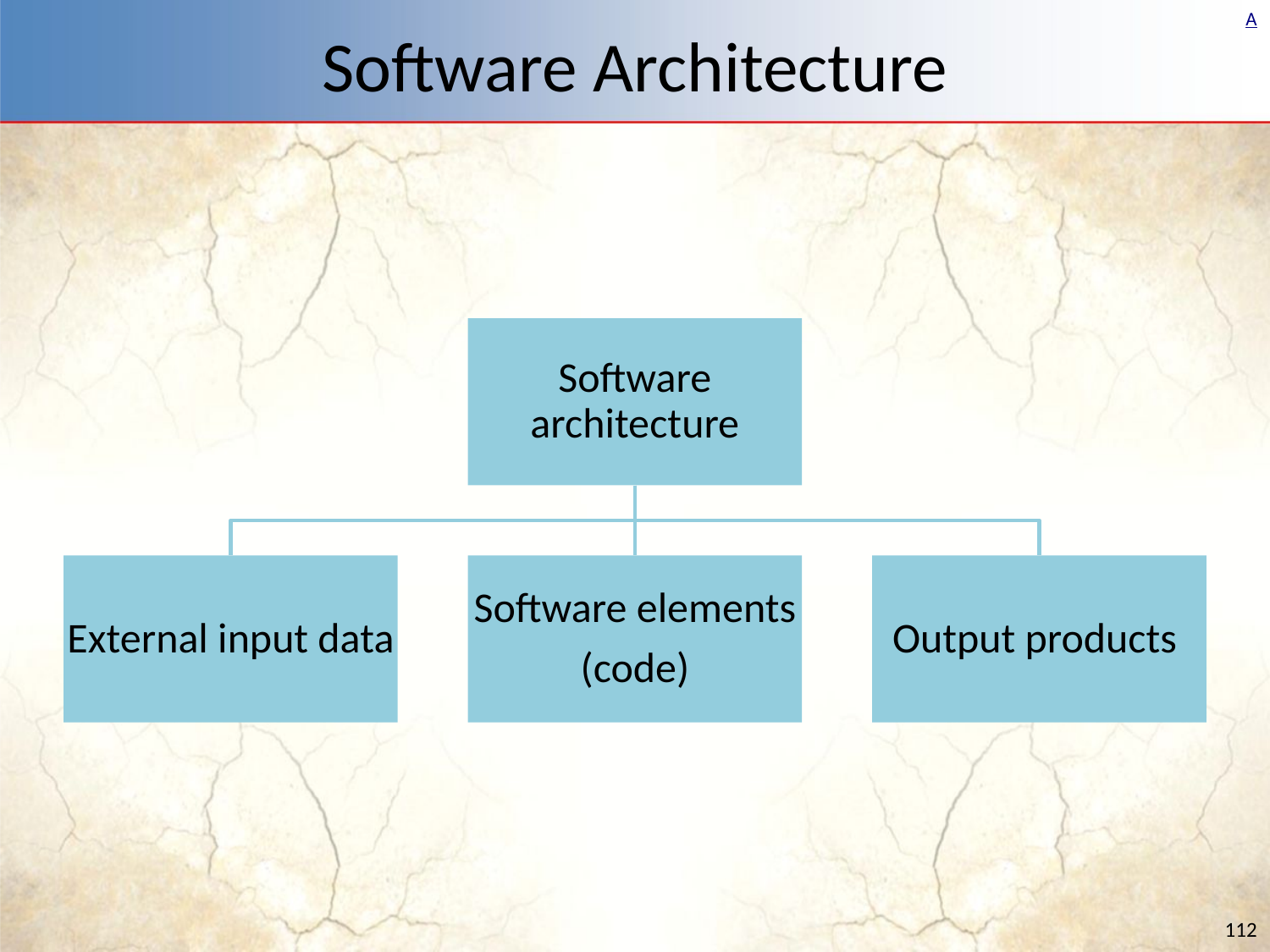

# Software Architecture
Software architecture
External input data
Software elements
(code)
Output products